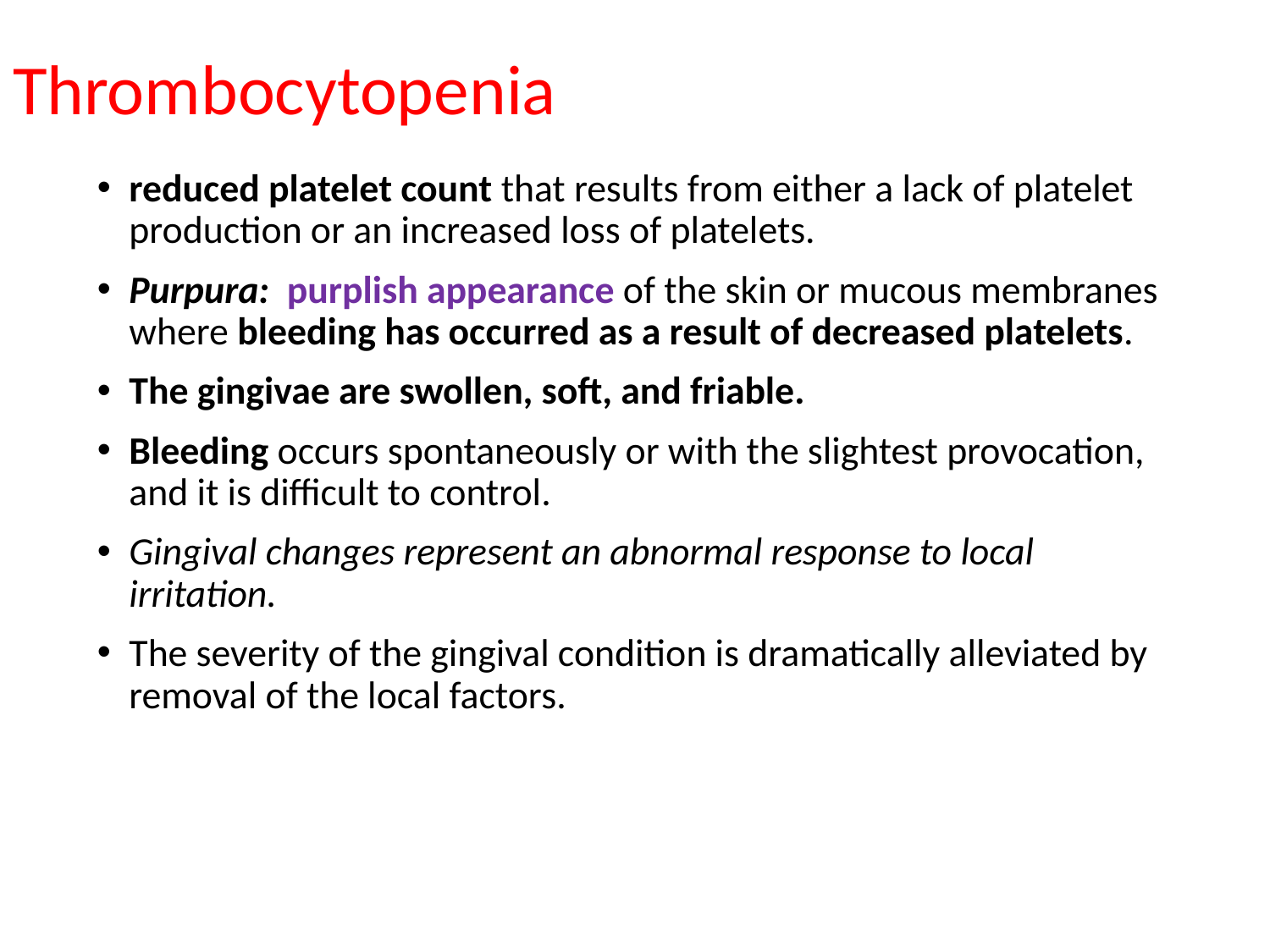

# Thrombocytopenia
reduced platelet count that results from either a lack of platelet production or an increased loss of platelets.
Purpura:  purplish appearance of the skin or mucous membranes where bleeding has occurred as a result of decreased platelets.
The gingivae are swollen, soft, and friable.
Bleeding occurs spontaneously or with the slightest provocation, and it is difficult to control.
Gingival changes represent an abnormal response to local irritation.
The severity of the gingival condition is dramatically alleviated by removal of the local factors.